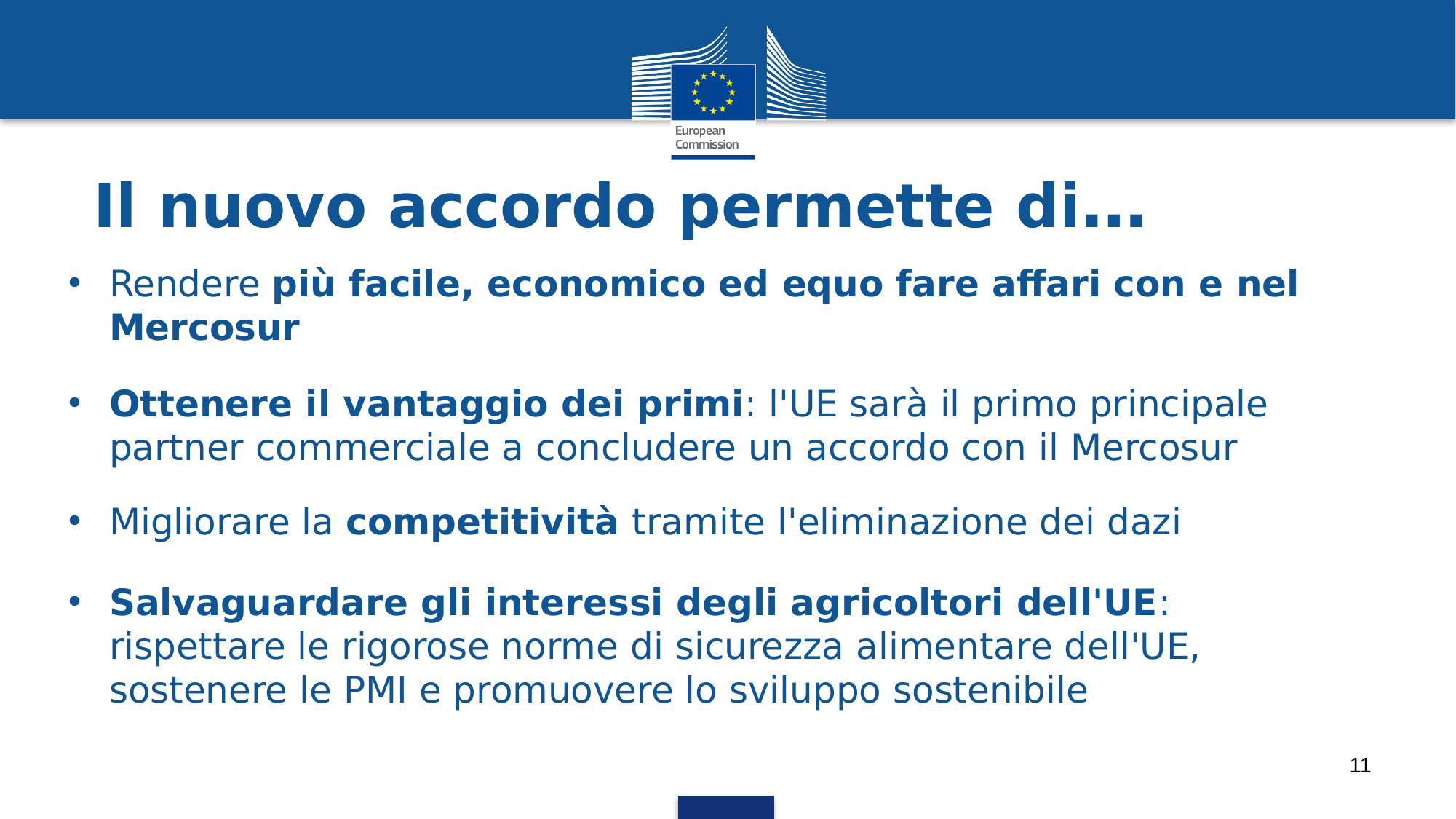

Il nuovo accordo permette di…

Rendere più facile, economico ed equo fare affari con e nel Mercosur

Ottenere il vantaggio dei primi: l'UE sarà il primo principale partner commerciale a concludere un accordo con il Mercosur

Migliorare la competitività tramite l'eliminazione dei dazi

Salvaguardare gli interessi degli agricoltori dell'UE: rispettare le rigorose norme di sicurezza alimentare dell'UE, sostenere le PMI e promuovere lo sviluppo sostenibile
11